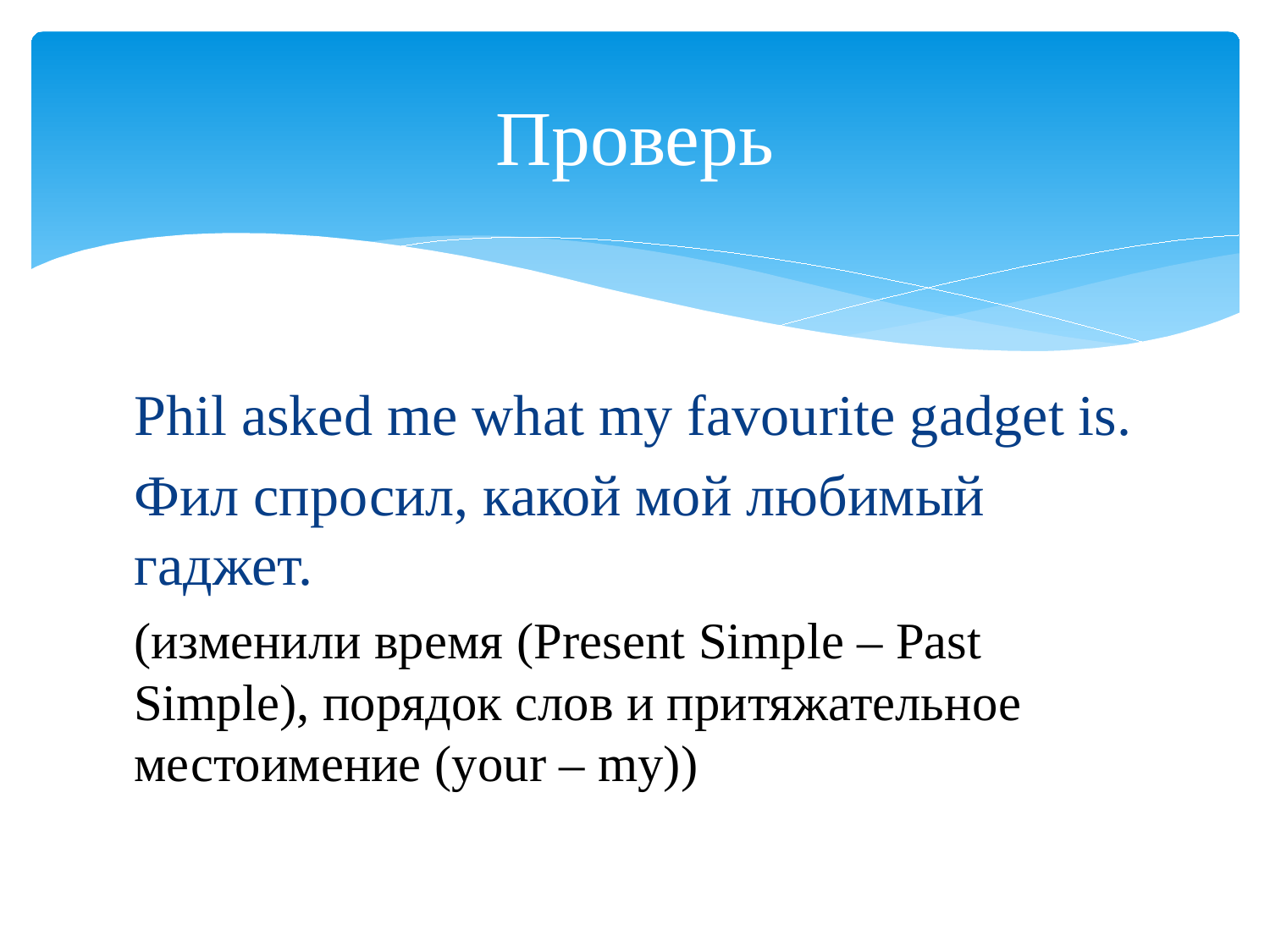

# Проверь
Phil asked me what my favourite gadget is.
Фил спросил, какой мой любимый гаджет.
(изменили время (Present Simple – Past Simple), порядок слов и притяжательное местоимение (your – my))